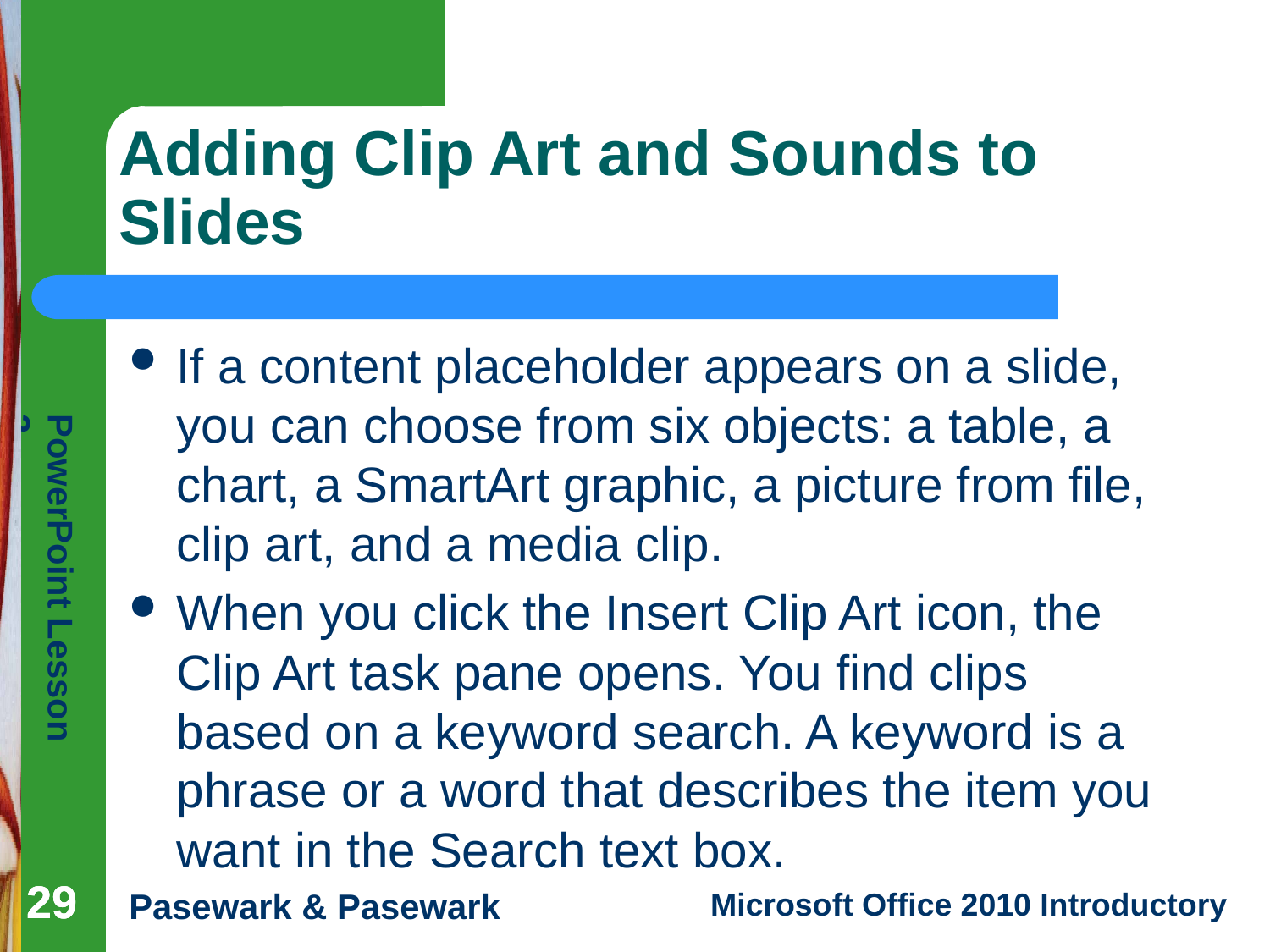

# Adding Clip Art and Sounds to Slides
If a content placeholder appears on a slide, you can choose from six objects: a table, a chart, a SmartArt graphic, a picture from file, clip art, and a media clip.
When you click the Insert Clip Art icon, the Clip Art task pane opens. You find clips based on a keyword search. A keyword is a phrase or a word that describes the item you want in the Search text box.
29
29
29